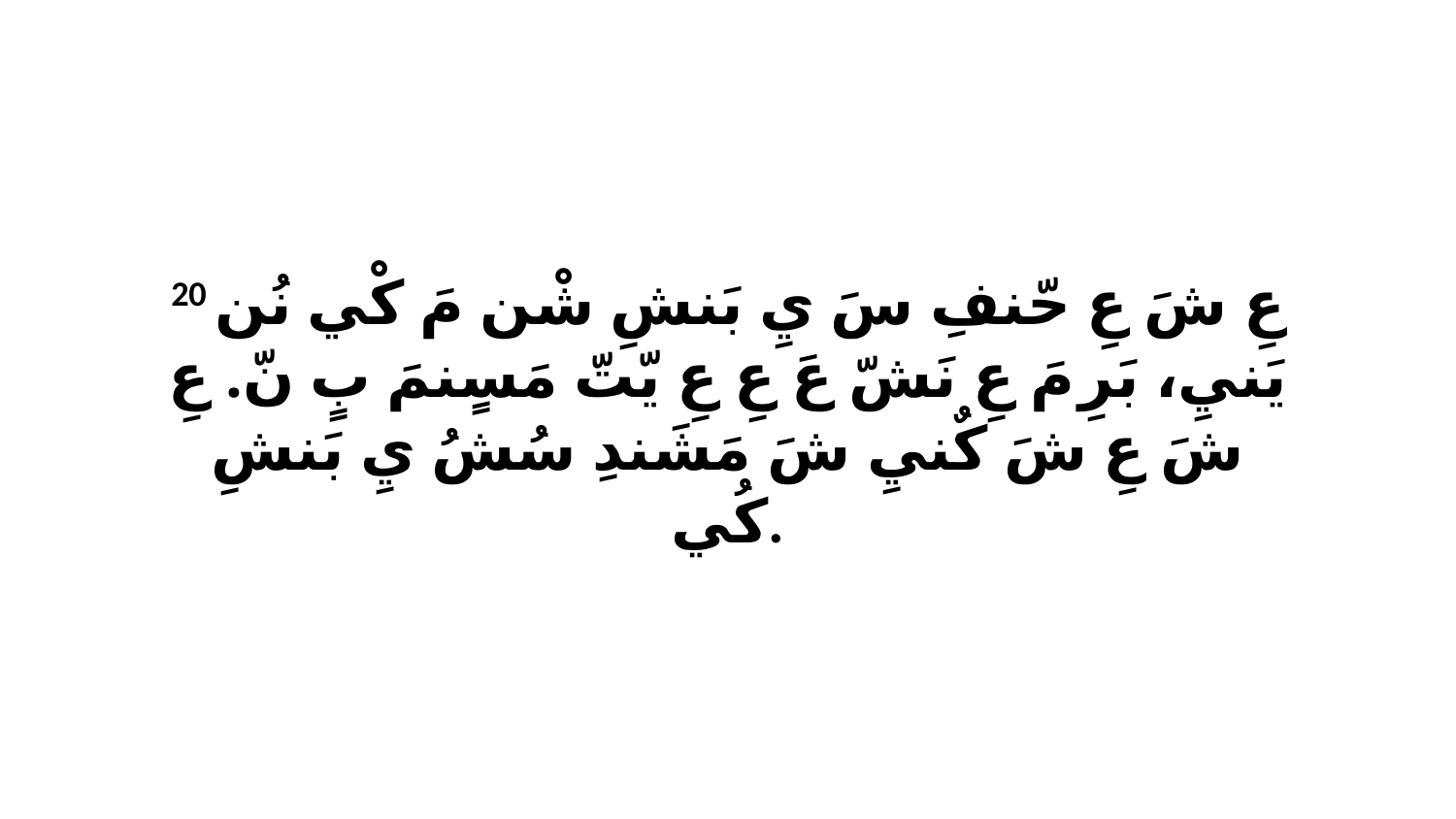

20 عِ شَ عِ حّنفِ سَ يِ بَنشِ شْن مَ كْي نُن يَنيِ، بَرِ مَ عِ نَشّ عَ عِ عِ يّتّ مَسٍنمَ بٍ نّ. عِ شَ عِ شَ كٌنيِ شَ مَشَندِ سُشُ يِ بَنشِ كُي.